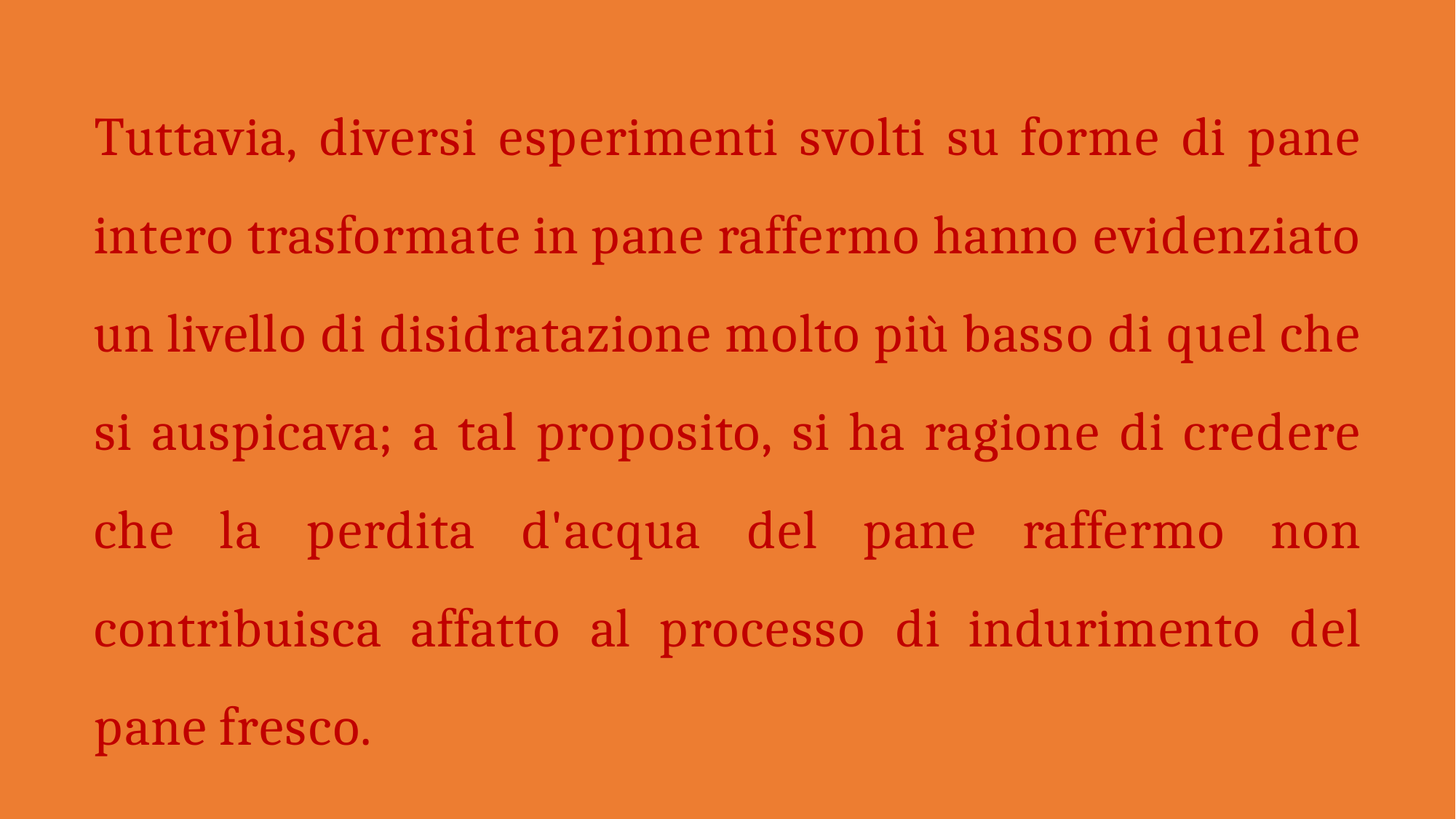

Tuttavia, diversi esperimenti svolti su forme di pane intero trasformate in pane raffermo hanno evidenziato un livello di disidratazione molto più basso di quel che si auspicava; a tal proposito, si ha ragione di credere che la perdita d'acqua del pane raffermo non contribuisca affatto al processo di indurimento del pane fresco.